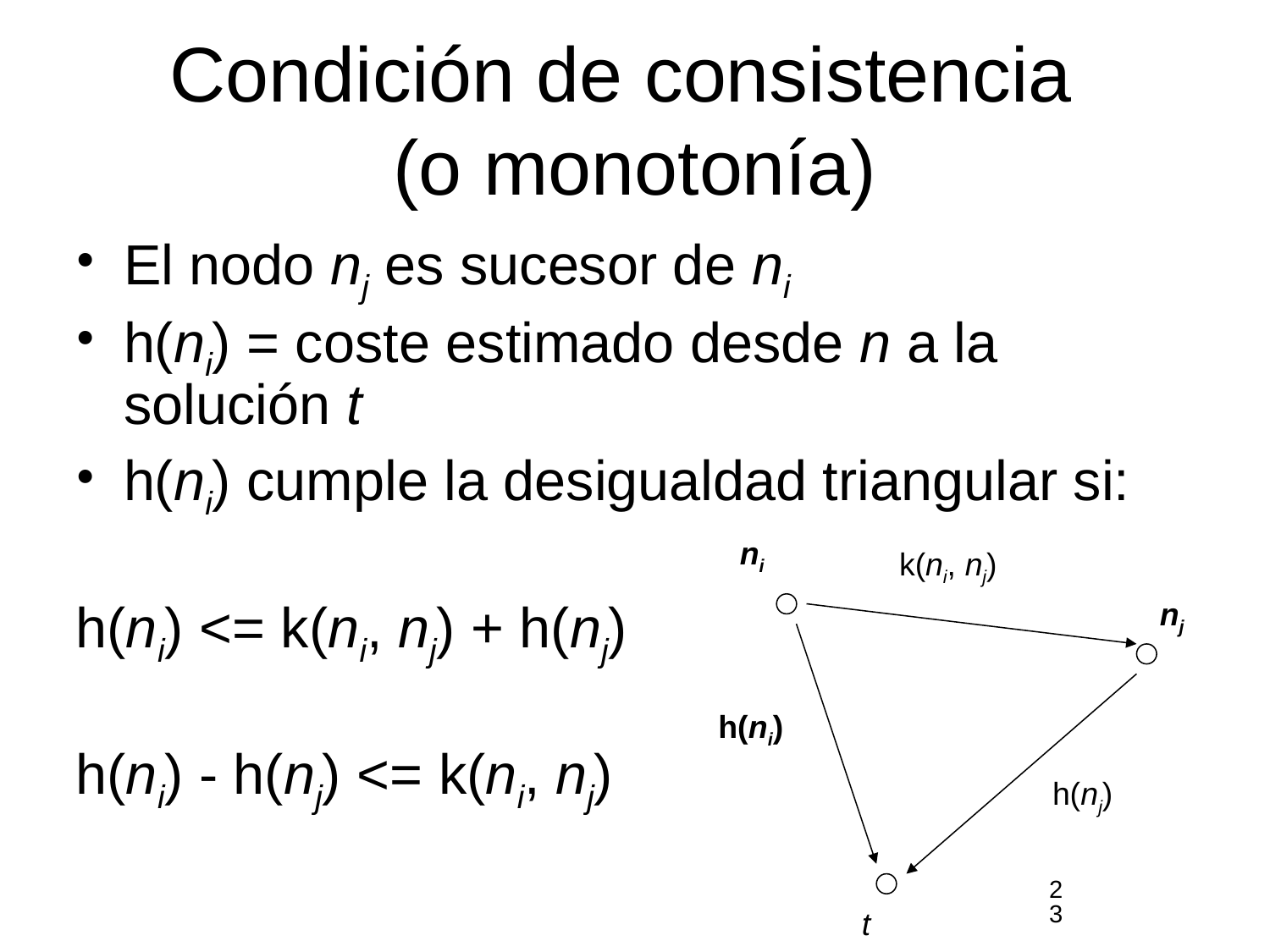

# Condición de consistencia (o monotonía)
El nodo nj es sucesor de ni
h(ni) = coste estimado desde n a la solución t
h(ni) cumple la desigualdad triangular si:

h(ni) <= k(ni, nj) + h(nj)

h(ni) - h(nj) <= k(ni, nj)
ni
k(ni, nj)

nj

h(ni)
h(nj)

t
23